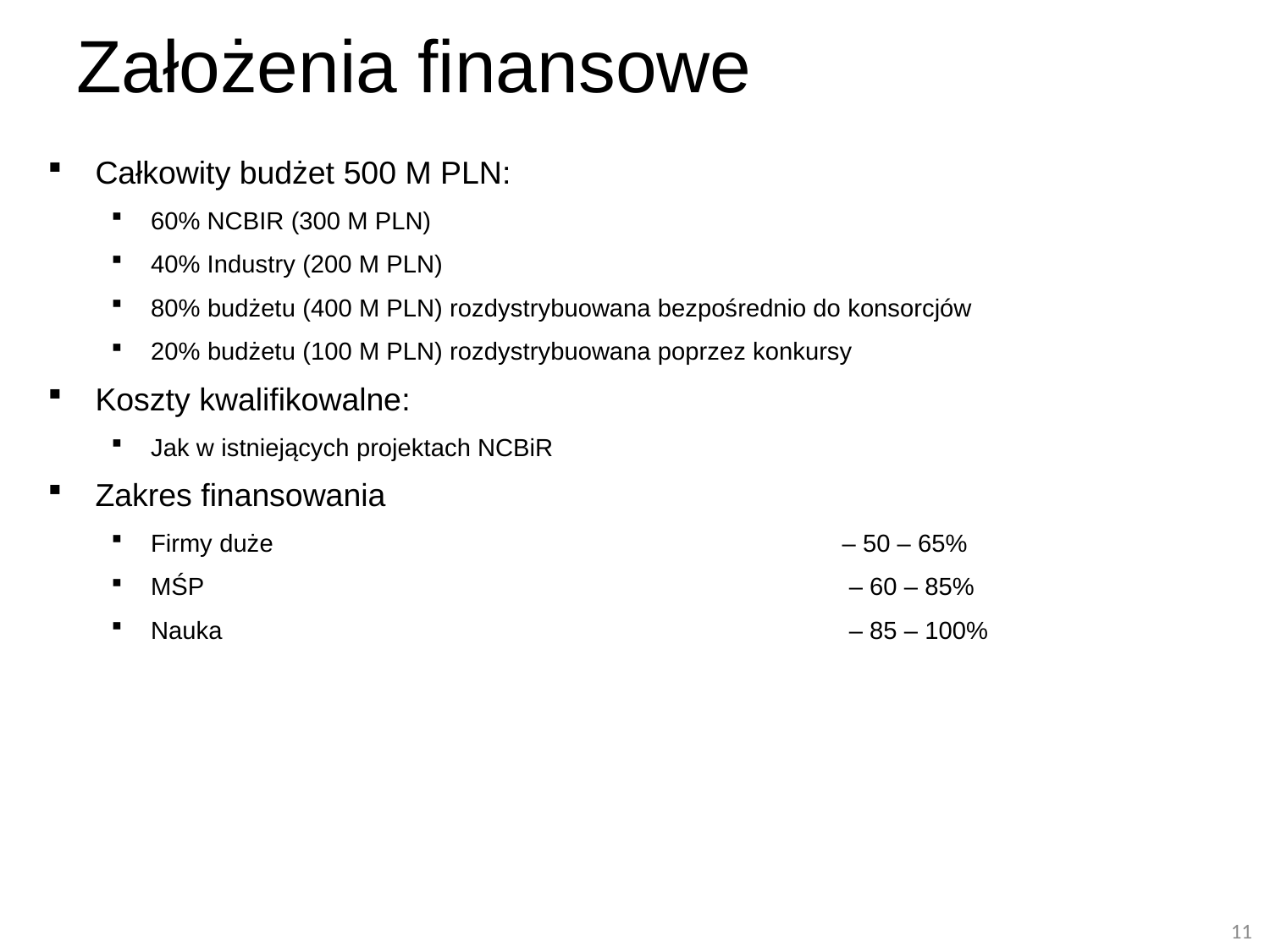

# Założenia finansowe
Całkowity budżet 500 M PLN:
60% NCBIR (300 M PLN)
40% Industry (200 M PLN)
80% budżetu (400 M PLN) rozdystrybuowana bezpośrednio do konsorcjów
20% budżetu (100 M PLN) rozdystrybuowana poprzez konkursy
Koszty kwalifikowalne:
Jak w istniejących projektach NCBiR
Zakres finansowania
Firmy duże 	 – 50 – 65%
MŚP 	  – 60 – 85%
Nauka 	  – 85 – 100%
11